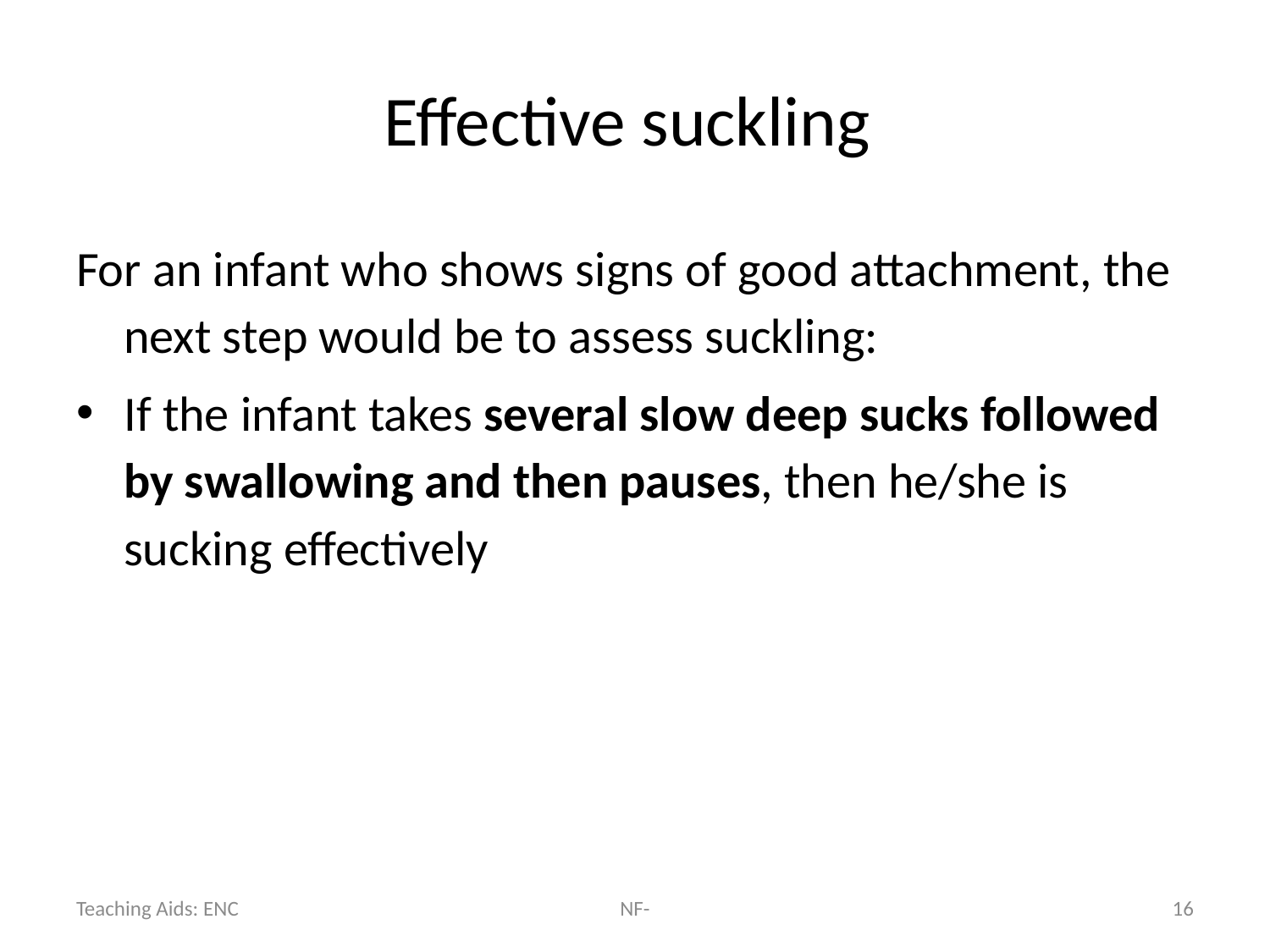

# Effective suckling
For an infant who shows signs of good attachment, the next step would be to assess suckling:
If the infant takes several slow deep sucks followed by swallowing and then pauses, then he/she is sucking effectively
NF-
16
Teaching Aids: ENC